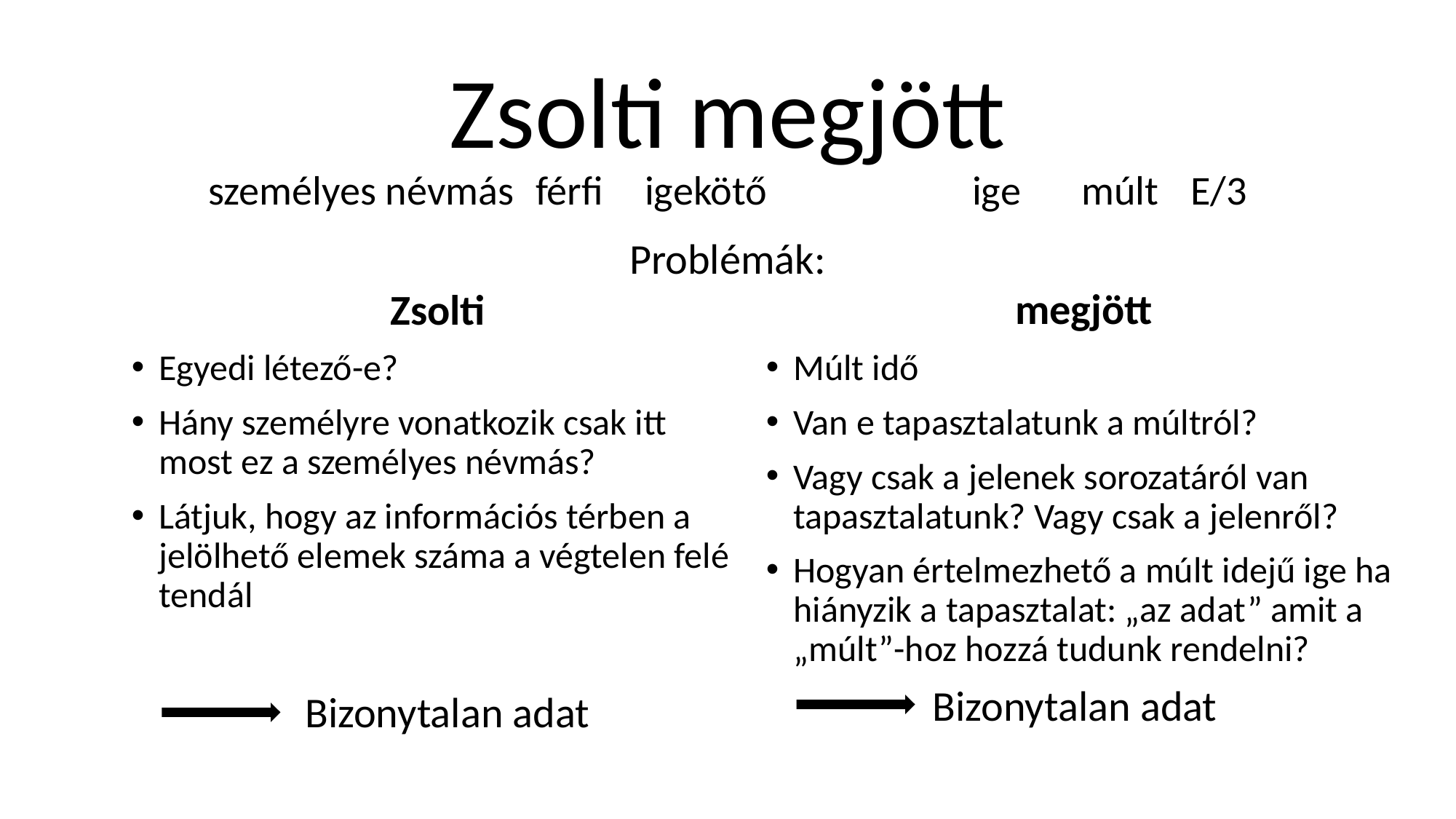

# Zsolti megjött személyes névmás 	férfi	igekötő		ige	múlt	E/3
Problémák:
megjött
Múlt idő
Van e tapasztalatunk a múltról?
Vagy csak a jelenek sorozatáról van tapasztalatunk? Vagy csak a jelenről?
Hogyan értelmezhető a múlt idejű ige ha hiányzik a tapasztalat: „az adat” amit a „múlt”-hoz hozzá tudunk rendelni?
	       Bizonytalan adat

Zsolti
Egyedi létező-e?
Hány személyre vonatkozik csak itt most ez a személyes névmás?
Látjuk, hogy az információs térben a jelölhető elemek száma a végtelen felé tendál

                  Bizonytalan adat